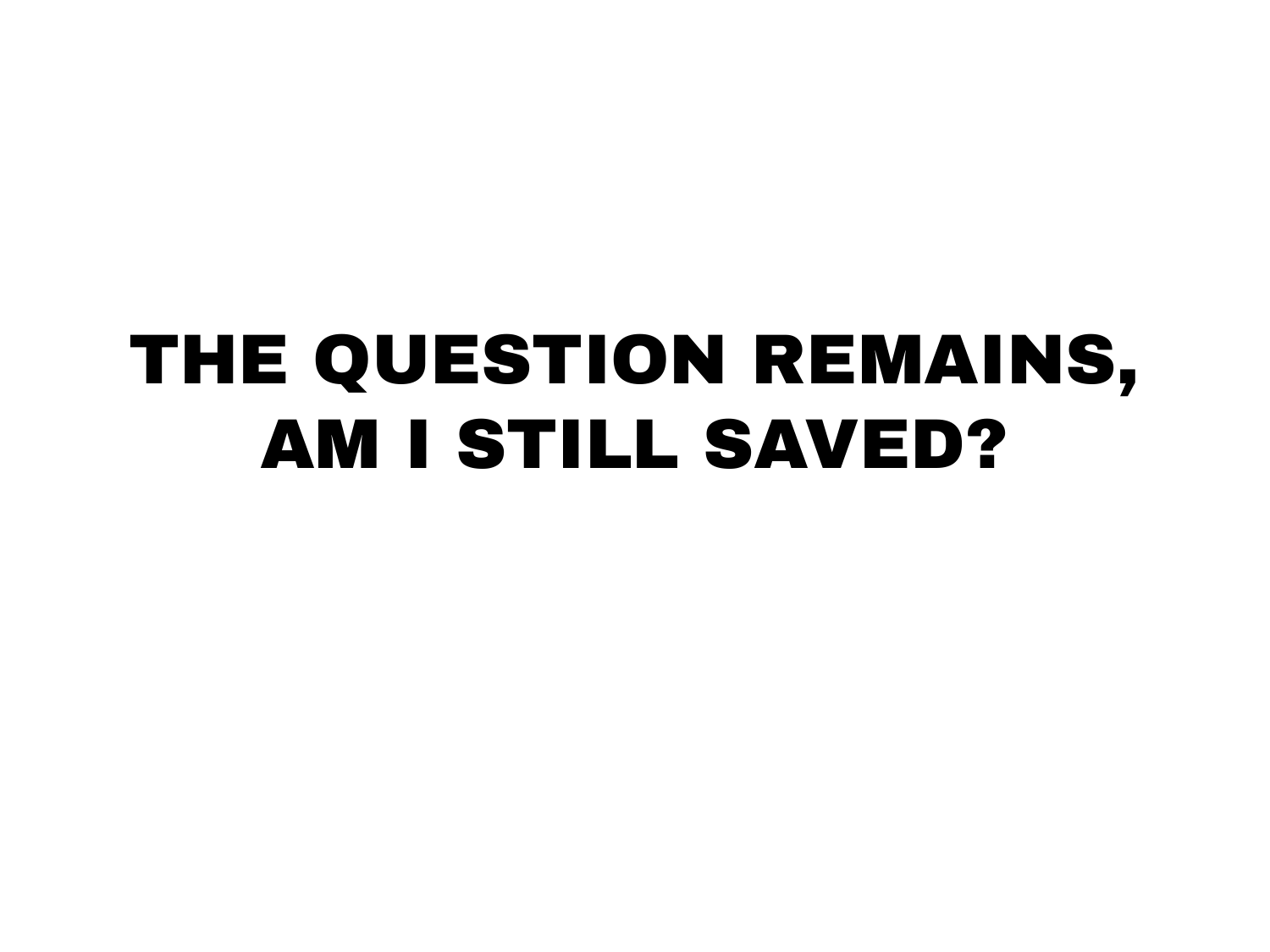

# THE QUESTION REMAINS, AM I STILL SAVED?